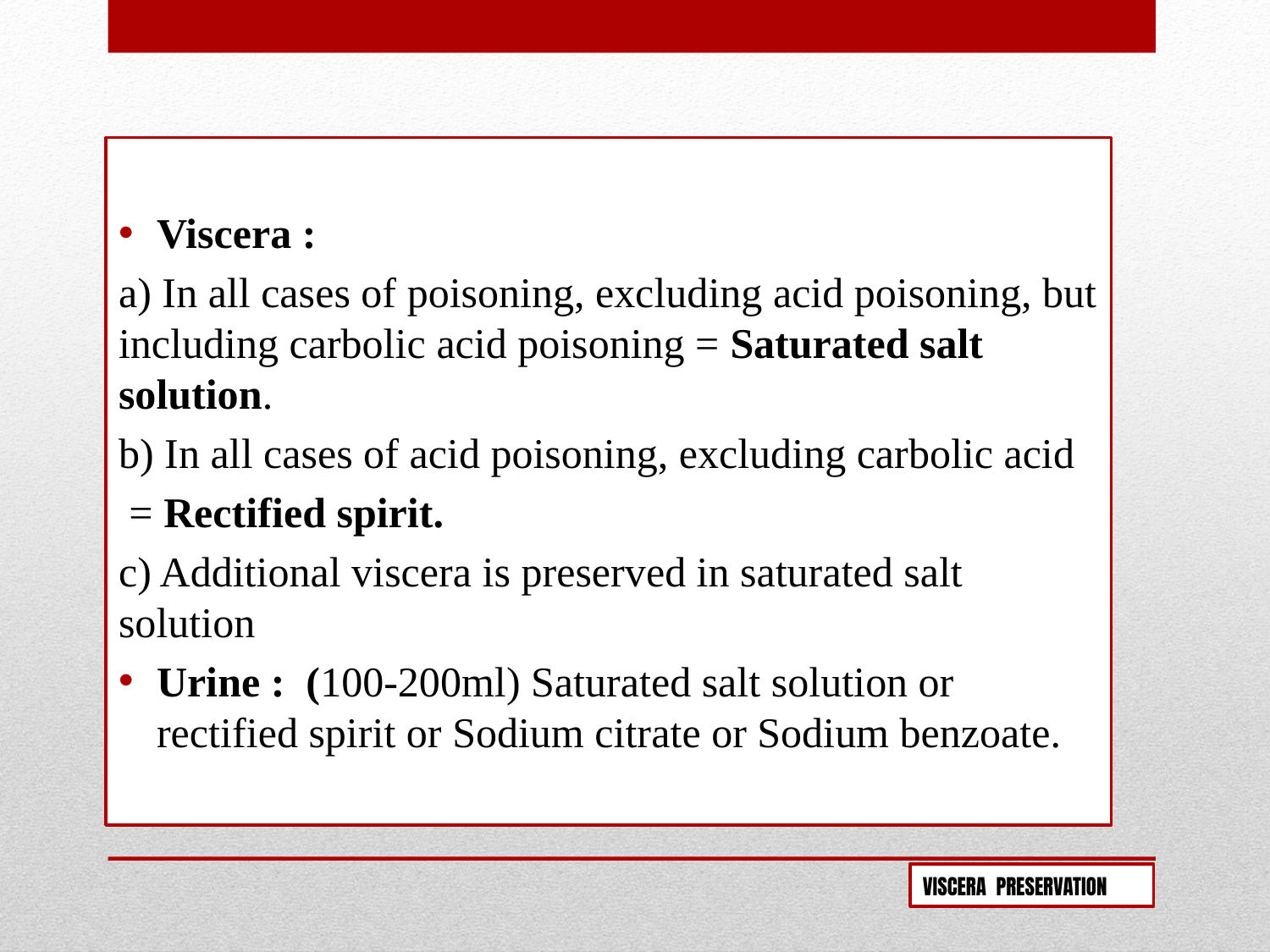

Viscera :
a) In all cases of poisoning, excluding acid poisoning, but including carbolic acid poisoning = Saturated salt solution.
b) In all cases of acid poisoning, excluding carbolic acid
 = Rectified spirit.
c) Additional viscera is preserved in saturated salt solution
Urine :  (100-200ml) Saturated salt solution or rectified spirit or Sodium citrate or Sodium benzoate.
VISCERA  PRESERVATION